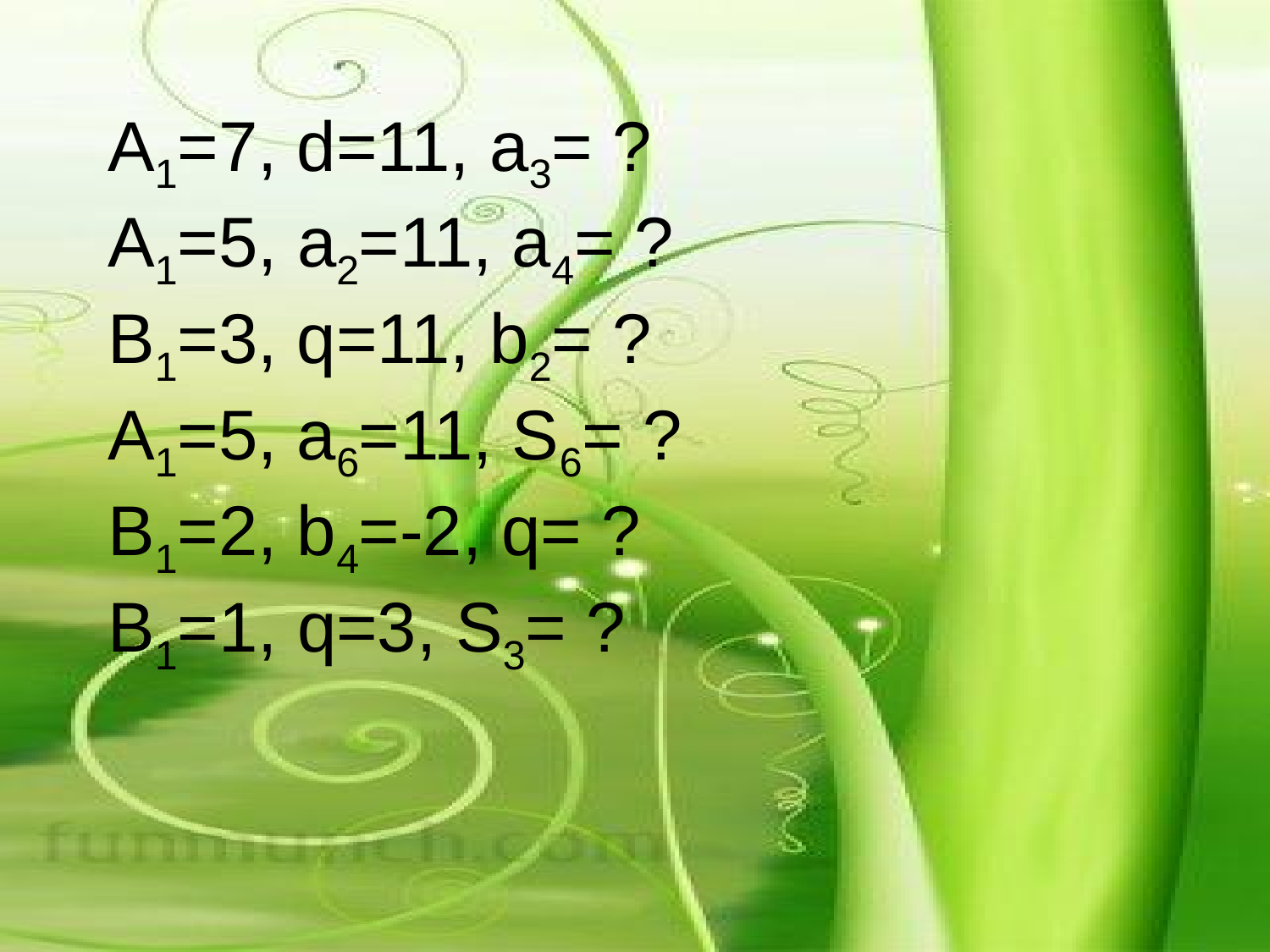

# А1=7, d=11, a3= ? А1=5, а2=11, a4= ? B1=3, q=11, b2= ? А1=5, a6=11, S6= ? B1=2, b4=-2, q= ? B1=1, q=3, S3= ?